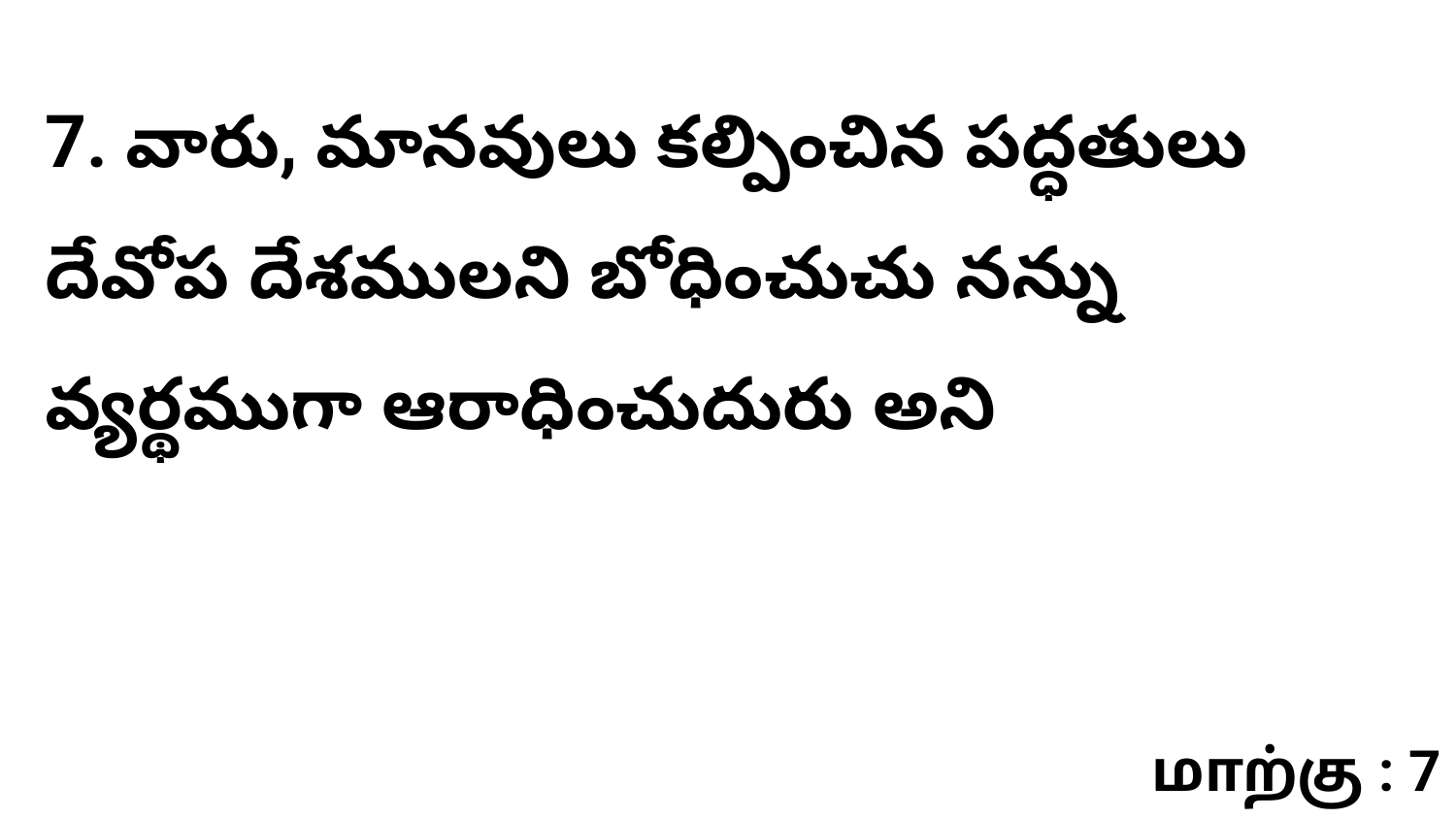

7. వారు, మానవులు కల్పించిన పద్ధతులు దేవోప దేశములని బోధించుచు నన్ను వ్యర్థముగా ఆరాధించుదురు అని
மாற்கு : 7